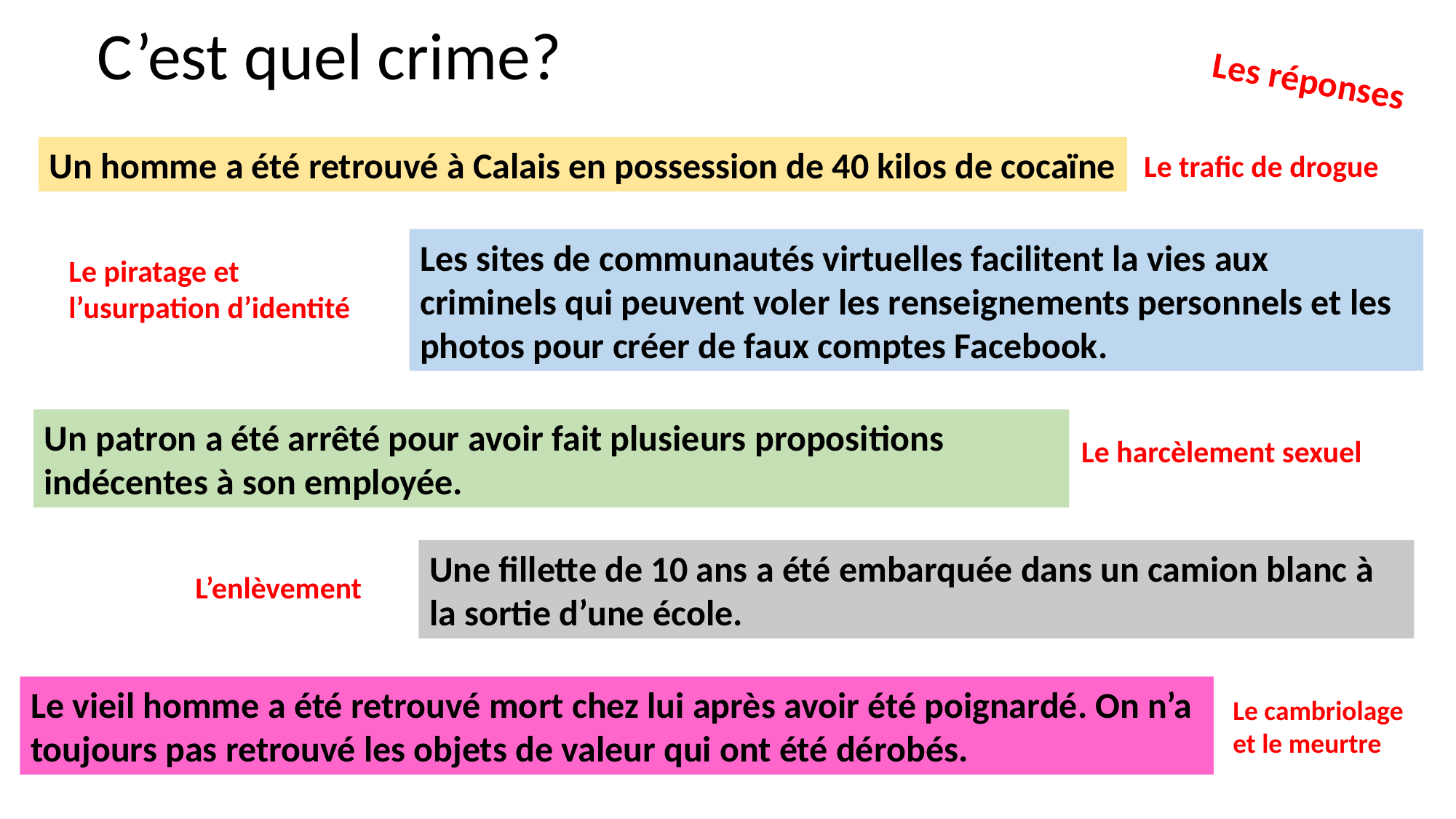

# C’est quel crime?
Les réponses
Un homme a été retrouvé à Calais en possession de 40 kilos de cocaïne
Le trafic de drogue
Les sites de communautés virtuelles facilitent la vies aux criminels qui peuvent voler les renseignements personnels et les photos pour créer de faux comptes Facebook.
Le piratage et l’usurpation d’identité
Un patron a été arrêté pour avoir fait plusieurs propositions indécentes à son employée.
Le harcèlement sexuel
Une fillette de 10 ans a été embarquée dans un camion blanc à la sortie d’une école.
L’enlèvement
Le vieil homme a été retrouvé mort chez lui après avoir été poignardé. On n’a toujours pas retrouvé les objets de valeur qui ont été dérobés.
Le cambriolage et le meurtre